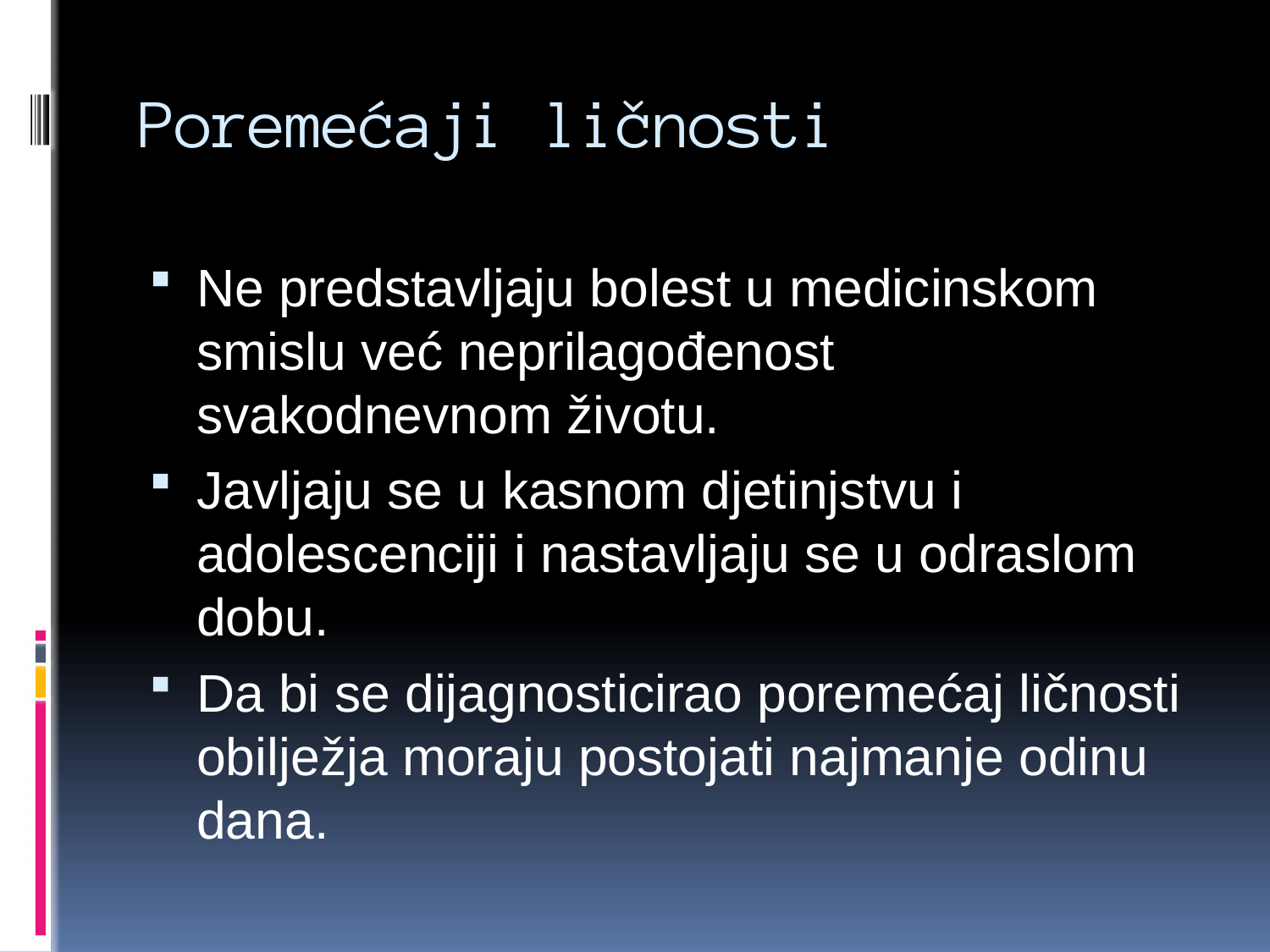

# Poremećaji ličnosti
Ne predstavljaju bolest u medicinskom smislu već neprilagođenost svakodnevnom životu.
Javljaju se u kasnom djetinjstvu i adolescenciji i nastavljaju se u odraslom dobu.
Da bi se dijagnosticirao poremećaj ličnosti obilježja moraju postojati najmanje odinu dana.